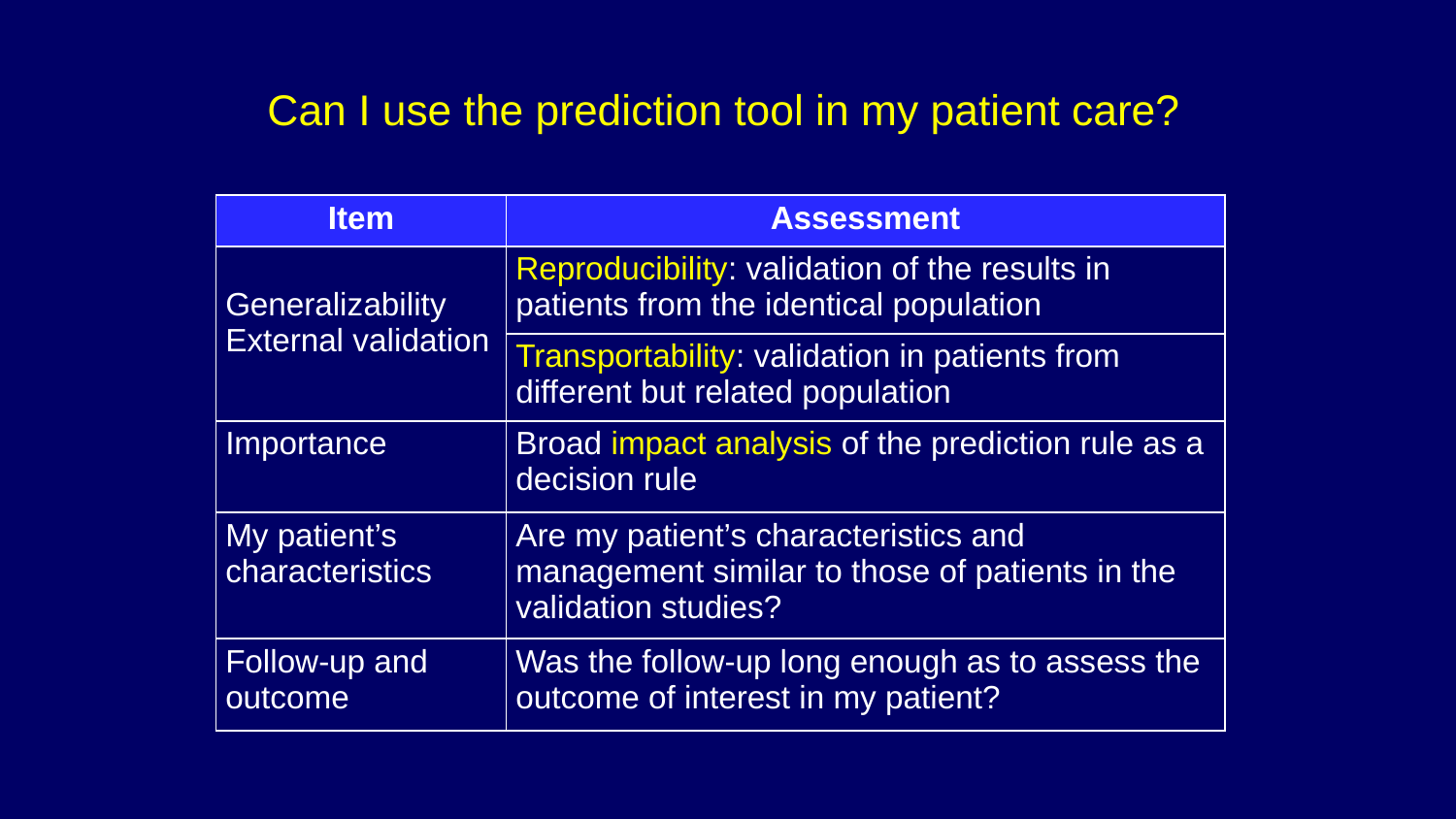

# Can I use the prediction tool in my patient care?
| Item | Assessment |
| --- | --- |
| Generalizability External validation | Reproducibility: validation of the results in patients from the identical population |
|  | Transportability: validation in patients from different but related population |
| Importance | Broad impact analysis of the prediction rule as a decision rule |
| My patient’s characteristics | Are my patient’s characteristics and management similar to those of patients in the validation studies? |
| Follow-up and outcome | Was the follow-up long enough as to assess the outcome of interest in my patient? |